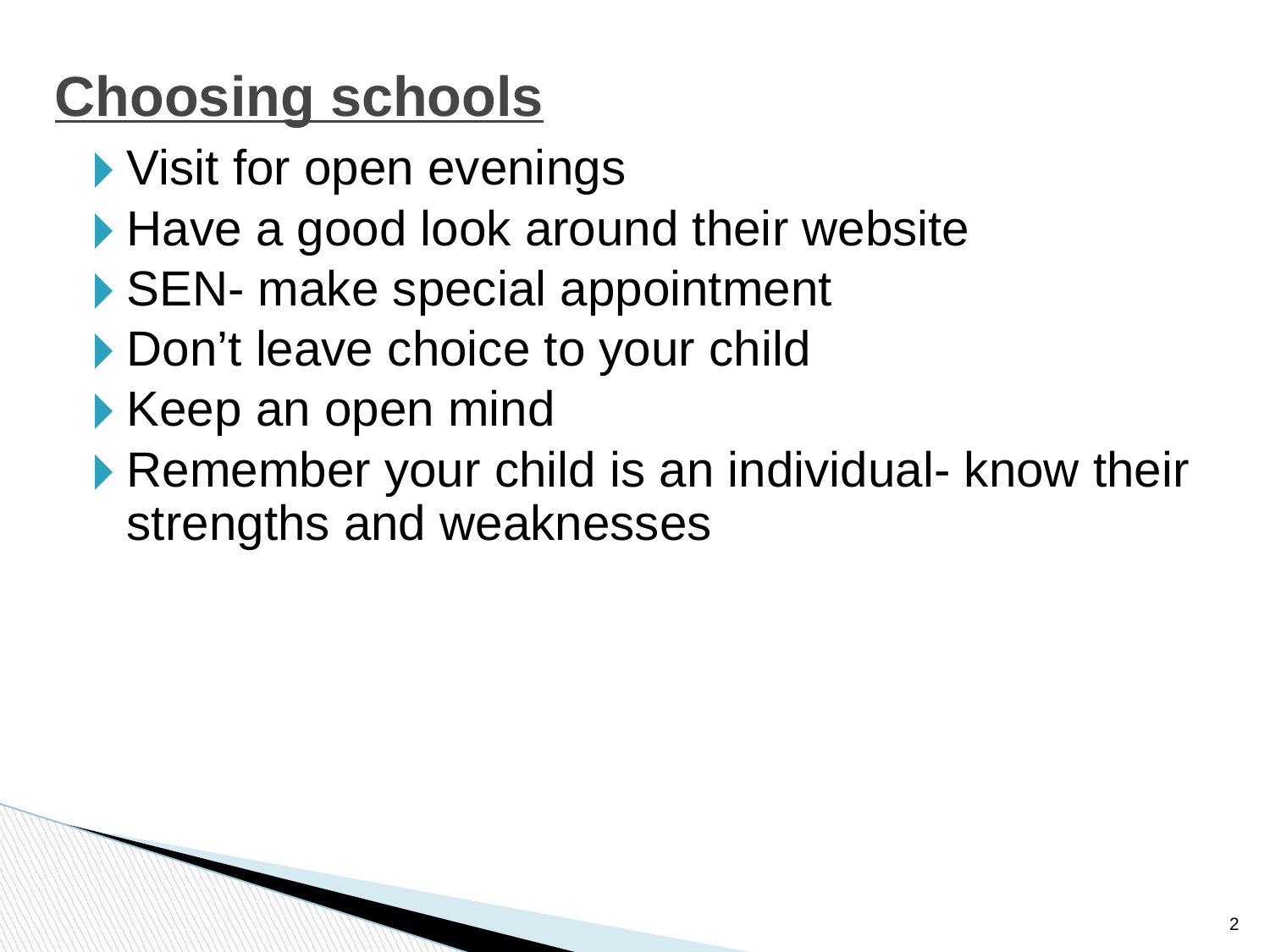

# Choosing schools
Visit for open evenings
Have a good look around their website
SEN- make special appointment
Don’t leave choice to your child
Keep an open mind
Remember your child is an individual- know their strengths and weaknesses
2